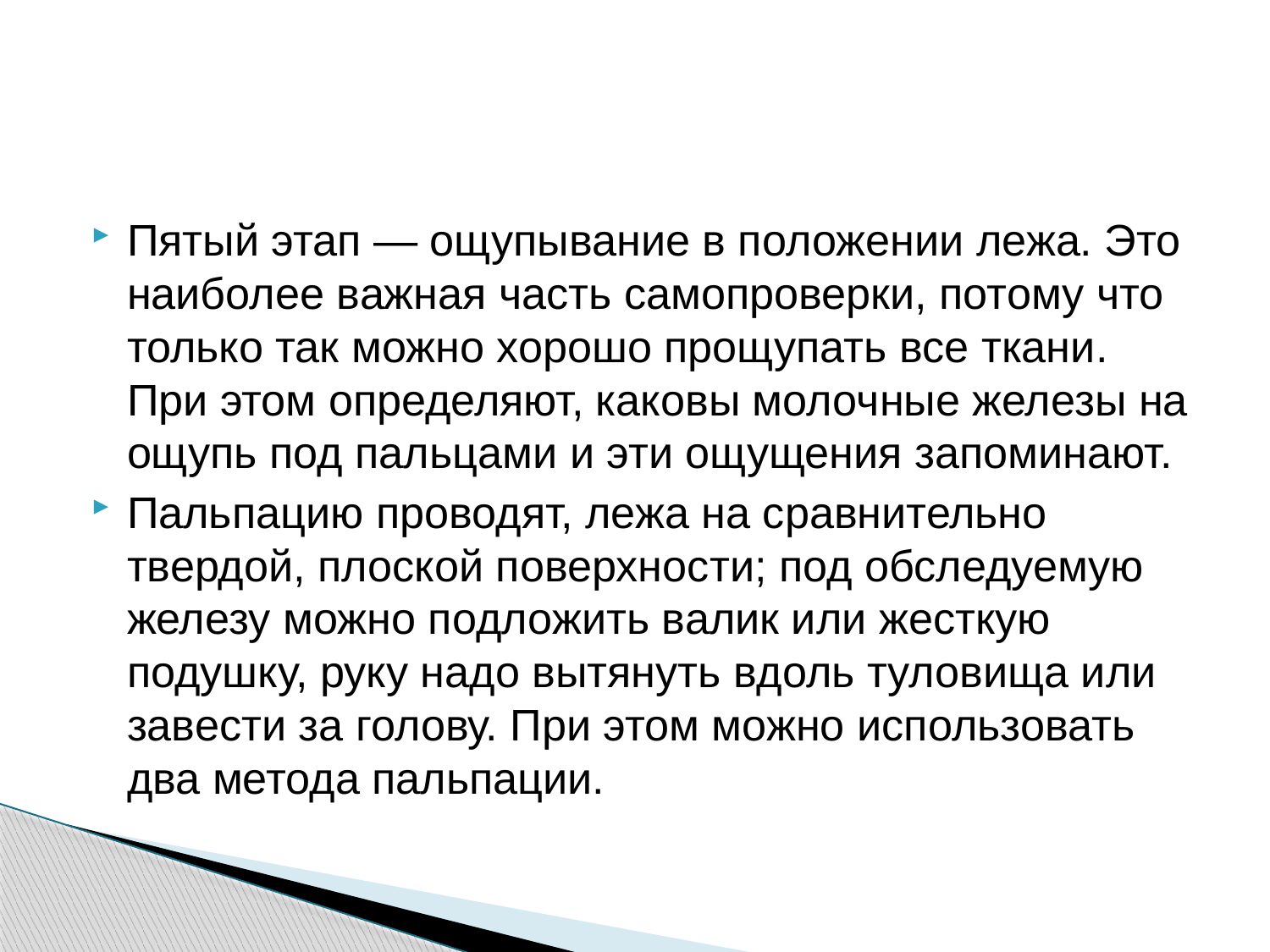

Пятый этап — ощупывание в положении лежа. Это наиболее важная часть самопроверки, потому что только так можно хорошо прощупать все ткани. При этом определяют, каковы молочные железы на ощупь под пальцами и эти ощущения запоминают.
Пальпацию проводят, лежа на сравнительно твердой, плоской поверхности; под обследуемую железу можно подложить валик или жесткую подушку, руку надо вытянуть вдоль туловища или завести за голову. При этом можно использовать два метода пальпации.